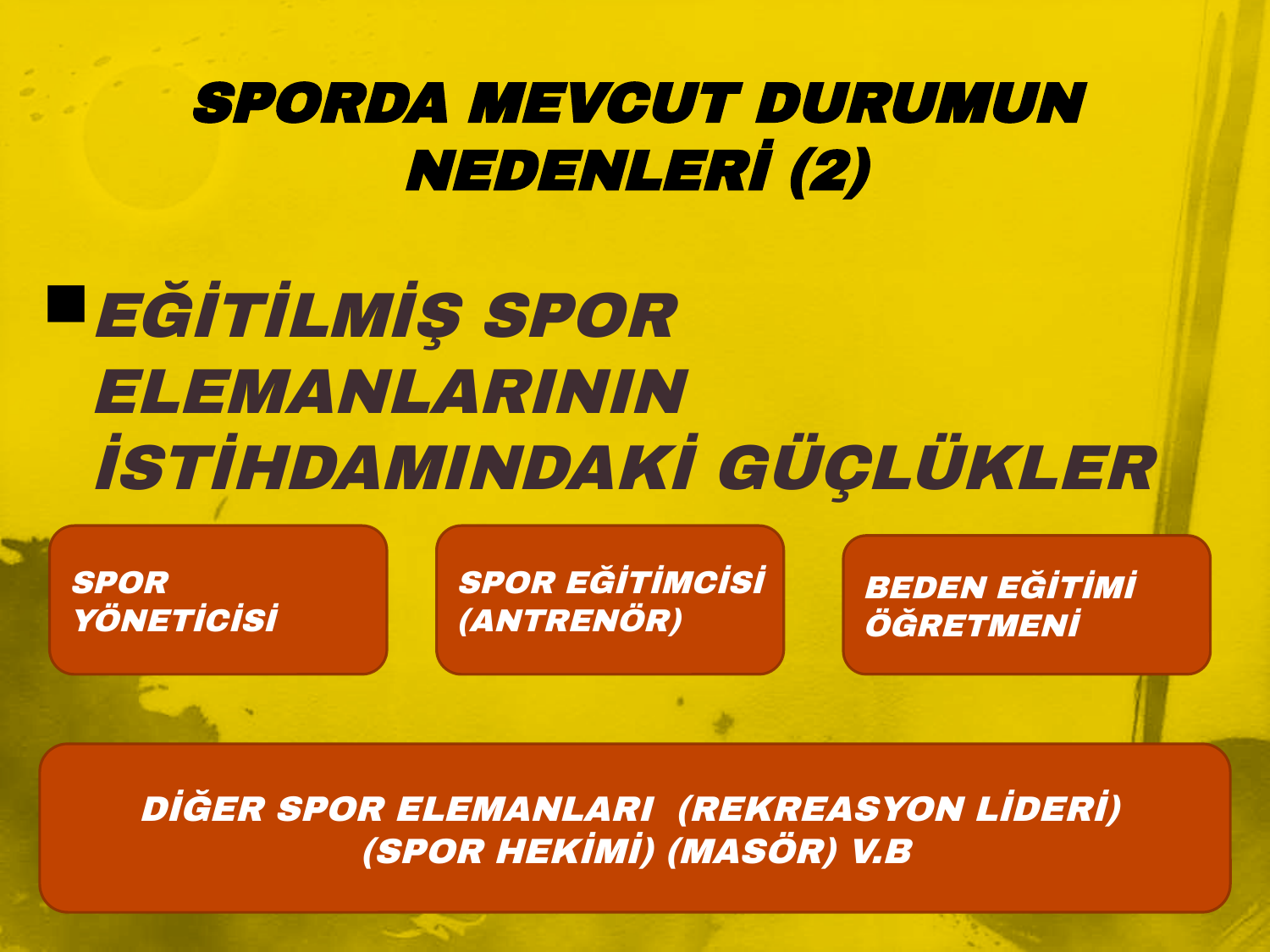

# SPORDA MEVCUT DURUMUN NEDENLERİ (2)
EĞİTİLMİŞ SPOR ELEMANLARININ İSTİHDAMINDAKİ GÜÇLÜKLER
SPOR  YÖNETİCİSİ
SPOR EĞİTİMCİSİ (ANTRENÖR)
BEDEN EĞİTİMİ ÖĞRETMENİ
DİĞER SPOR ELEMANLARI  (REKREASYON LİDERİ)
(SPOR HEKİMİ) (MASÖR) V.B